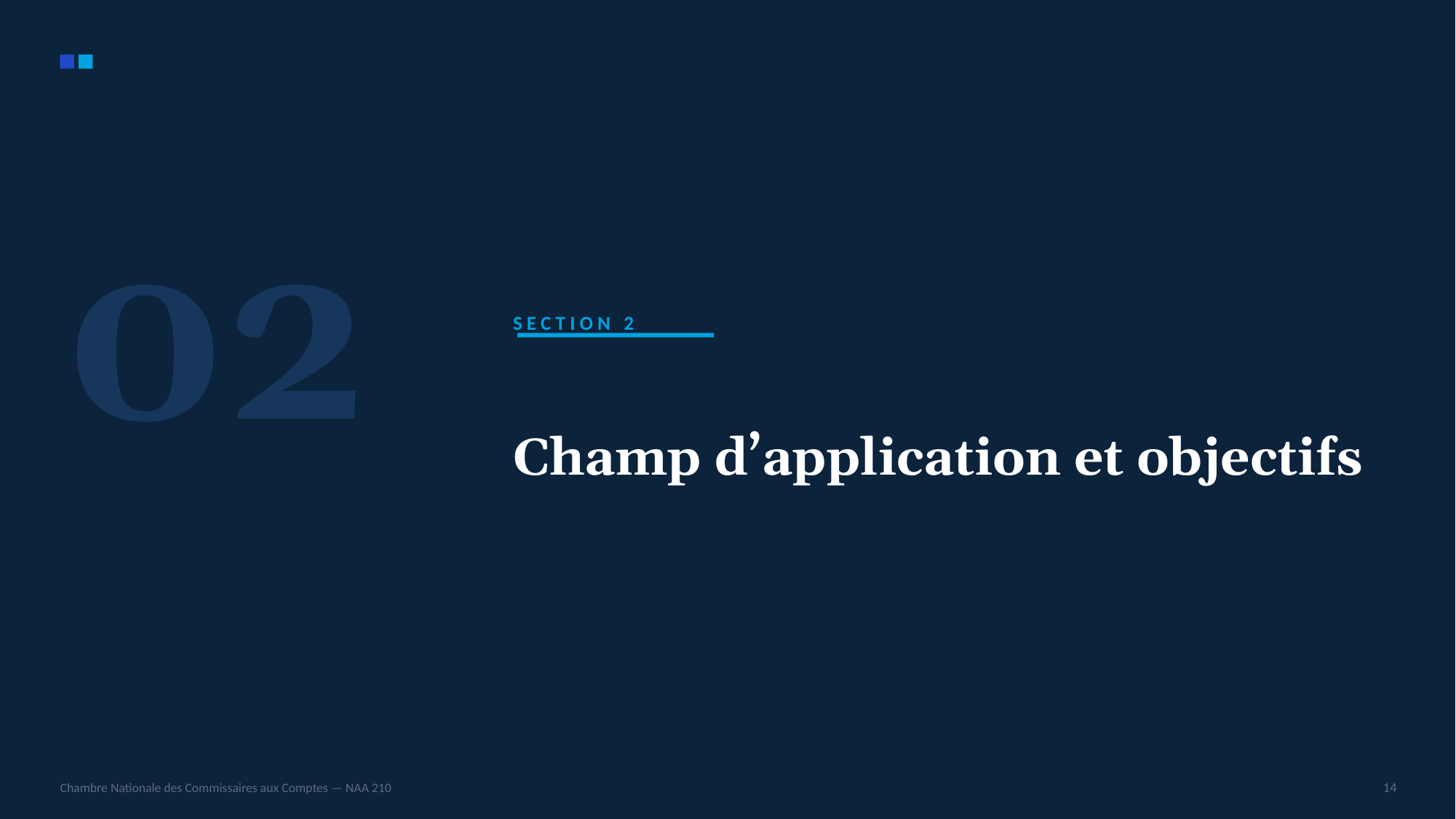

02
SECTION 2

Champ d’application et objectifs
Chambre Nationale des Commissaires aux Comptes — NAA 210
14